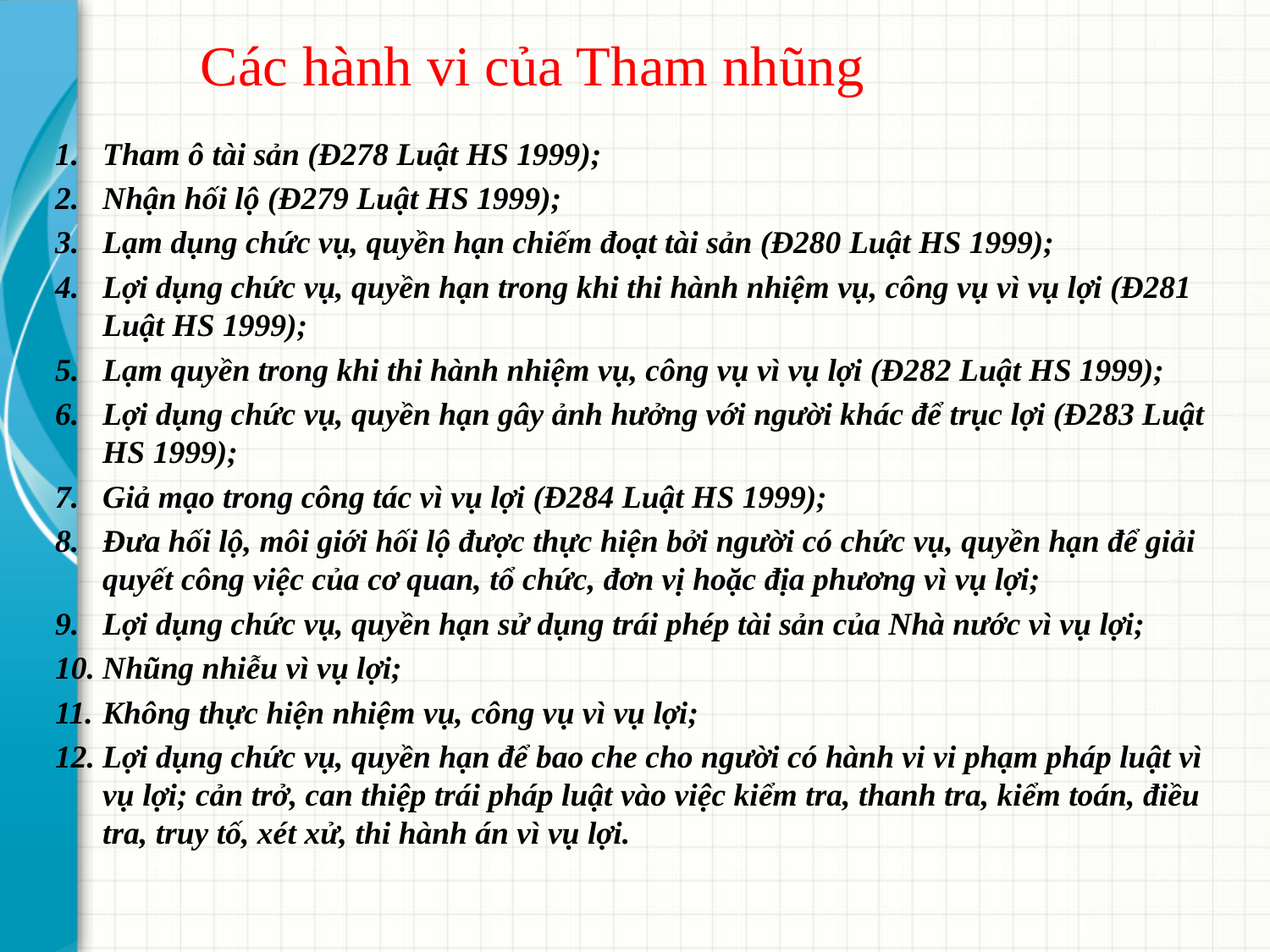

# Các hành vi của Tham nhũng
Tham ô tài sản (Đ278 Luật HS 1999);
Nhận hối lộ (Đ279 Luật HS 1999);
Lạm dụng chức vụ, quyền hạn chiếm đoạt tài sản (Đ280 Luật HS 1999);
Lợi dụng chức vụ, quyền hạn trong khi thi hành nhiệm vụ, công vụ vì vụ lợi (Đ281 Luật HS 1999);
Lạm quyền trong khi thi hành nhiệm vụ, công vụ vì vụ lợi (Đ282 Luật HS 1999);
Lợi dụng chức vụ, quyền hạn gây ảnh hưởng với người khác để trục lợi (Đ283 Luật HS 1999);
Giả mạo trong công tác vì vụ lợi (Đ284 Luật HS 1999);
Đưa hối lộ, môi giới hối lộ được thực hiện bởi người có chức vụ, quyền hạn để giải quyết công việc của cơ quan, tổ chức, đơn vị hoặc địa phương vì vụ lợi;
Lợi dụng chức vụ, quyền hạn sử dụng trái phép tài sản của Nhà nước vì vụ lợi;
Nhũng nhiễu vì vụ lợi;
Không thực hiện nhiệm vụ, công vụ vì vụ lợi;
Lợi dụng chức vụ, quyền hạn để bao che cho người có hành vi vi phạm pháp luật vì vụ lợi; cản trở, can thiệp trái pháp luật vào việc kiểm tra, thanh tra, kiểm toán, điều tra, truy tố, xét xử, thi hành án vì vụ lợi.